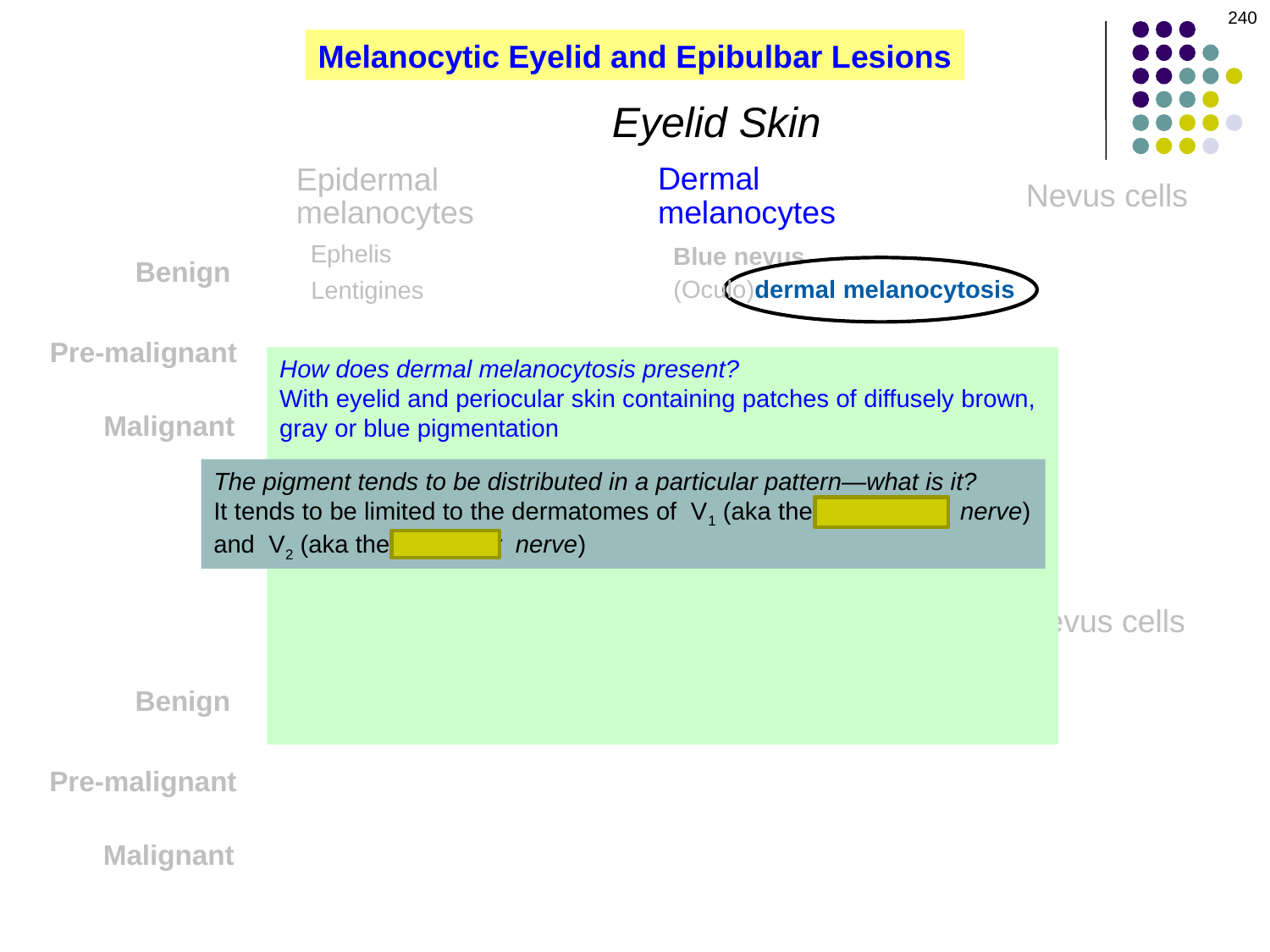

240
Melanocytic Eyelid and Epibulbar Lesions
Eyelid Skin
Dermal melanocytes
Epidermal melanocytes

Nevus cells
Ephelis
Blue nevus
Benign

(Oculo)dermal melanocytosis
Lentigines
Pre-malignant
How does dermal melanocytosis present?
With eyelid and periocular skin containing patches of diffusely brown, gray or blue pigmentation

Does it tend to be unilateral, or bilateral?
It is unilateral in about  95%  of cases

Is there a gender predilection?
Yes,  ♀  are more likely to be affected

Does it manifest an enthicity predilection?
Yes, those of  Hispanic, African or Asian  descent are at increased risk
Malignant
The pigment tends to be distributed in a particular pattern—what is it?
It tends to be limited to the dermatomes of  V1 (aka the  ophthalmic  nerve) and  V2 (aka the  maxillary  nerve)

Epibulbar tissue

Subepithelial melanocytes
Epithelial melanocytes
Nevus cells
Ephelis
Blue nevus
Benign
Ocular(odermal) melanocytosis
CAM
Pre-malignant
Malignant